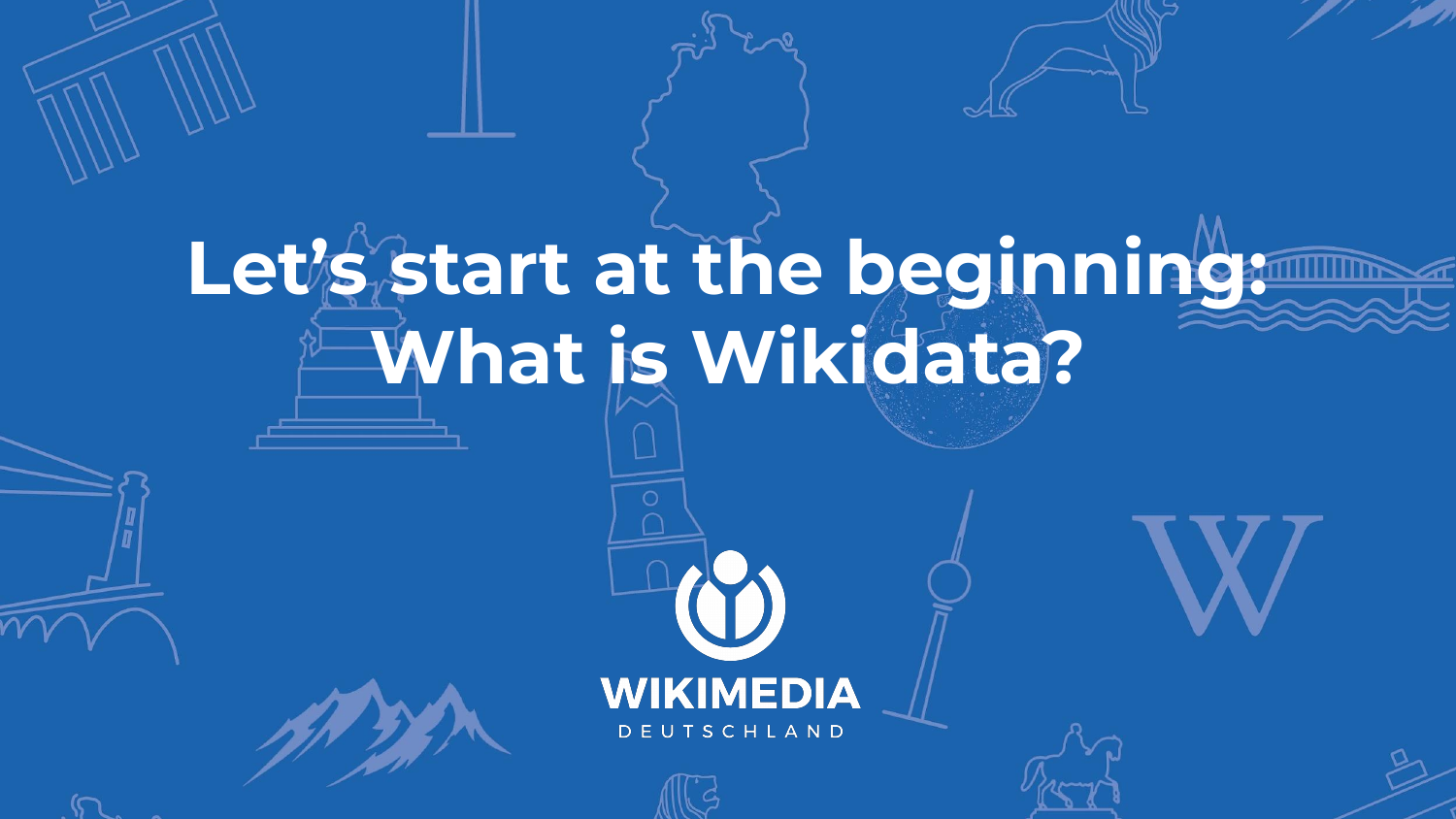

# Let’s start at the beginning: What is Wikidata?